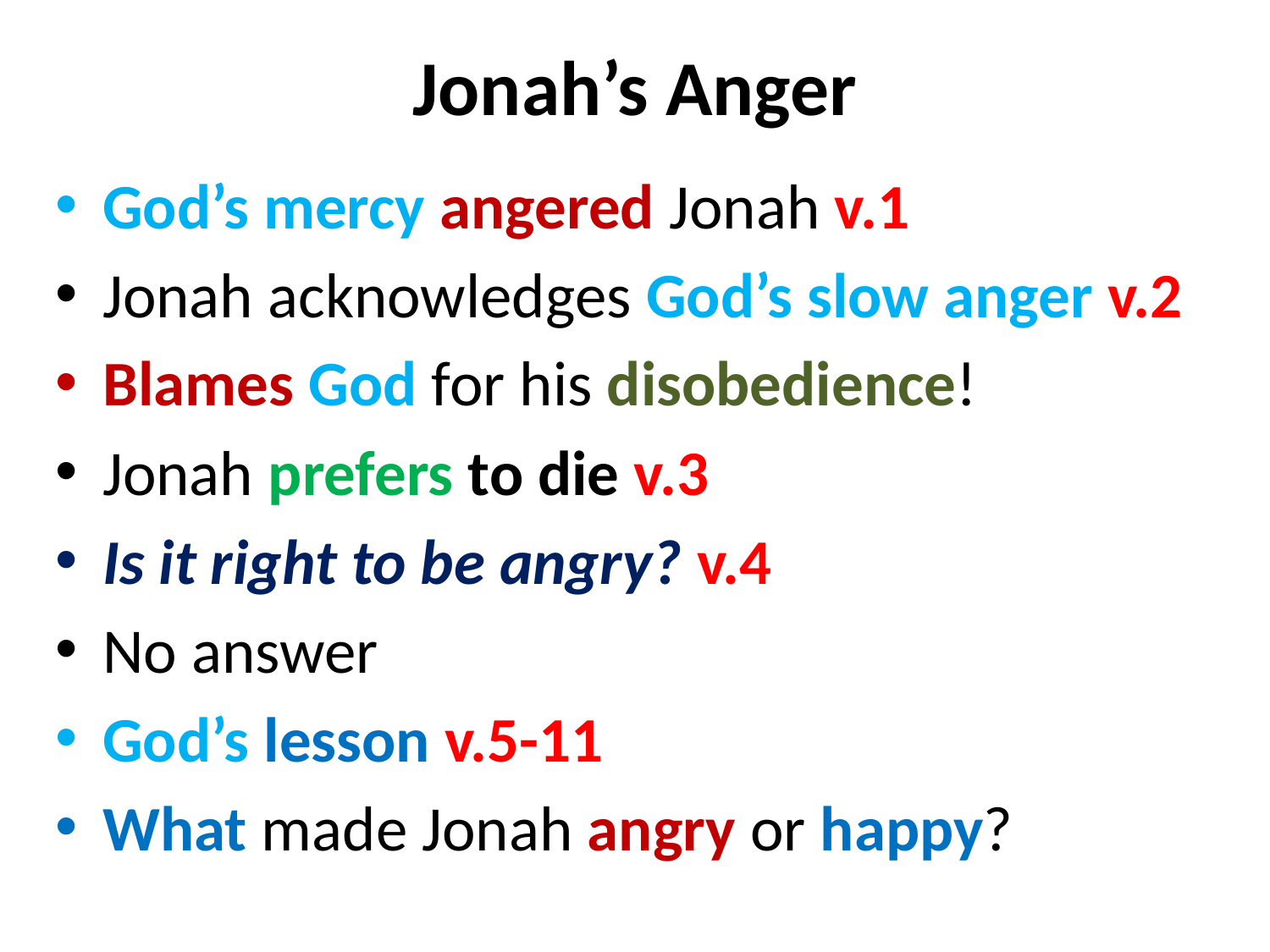

# Jonah’s Anger
God’s mercy angered Jonah v.1
Jonah acknowledges God’s slow anger v.2
Blames God for his disobedience!
Jonah prefers to die v.3
Is it right to be angry? v.4
No answer
God’s lesson v.5-11
What made Jonah angry or happy?